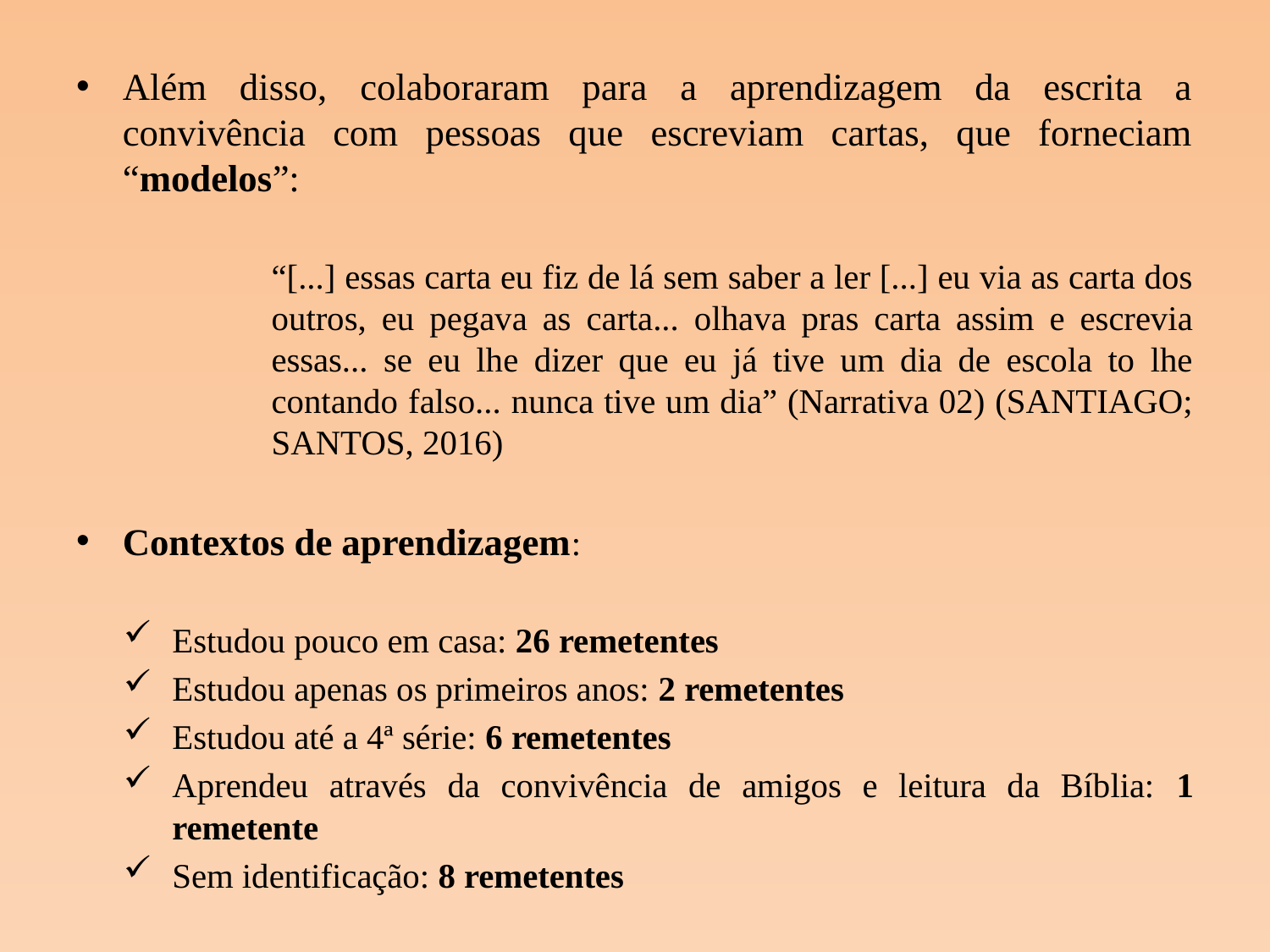

Além disso, colaboraram para a aprendizagem da escrita a convivência com pessoas que escreviam cartas, que forneciam “modelos”:

“[...] essas carta eu fiz de lá sem saber a ler [...] eu via as carta dos outros, eu pegava as carta... olhava pras carta assim e escrevia essas... se eu lhe dizer que eu já tive um dia de escola to lhe contando falso... nunca tive um dia” (Narrativa 02) (SANTIAGO; SANTOS, 2016)

Contextos de aprendizagem:

Estudou pouco em casa: 26 remetentes
Estudou apenas os primeiros anos: 2 remetentes
Estudou até a 4ª série: 6 remetentes
Aprendeu através da convivência de amigos e leitura da Bíblia: 1 remetente
Sem identificação: 8 remetentes